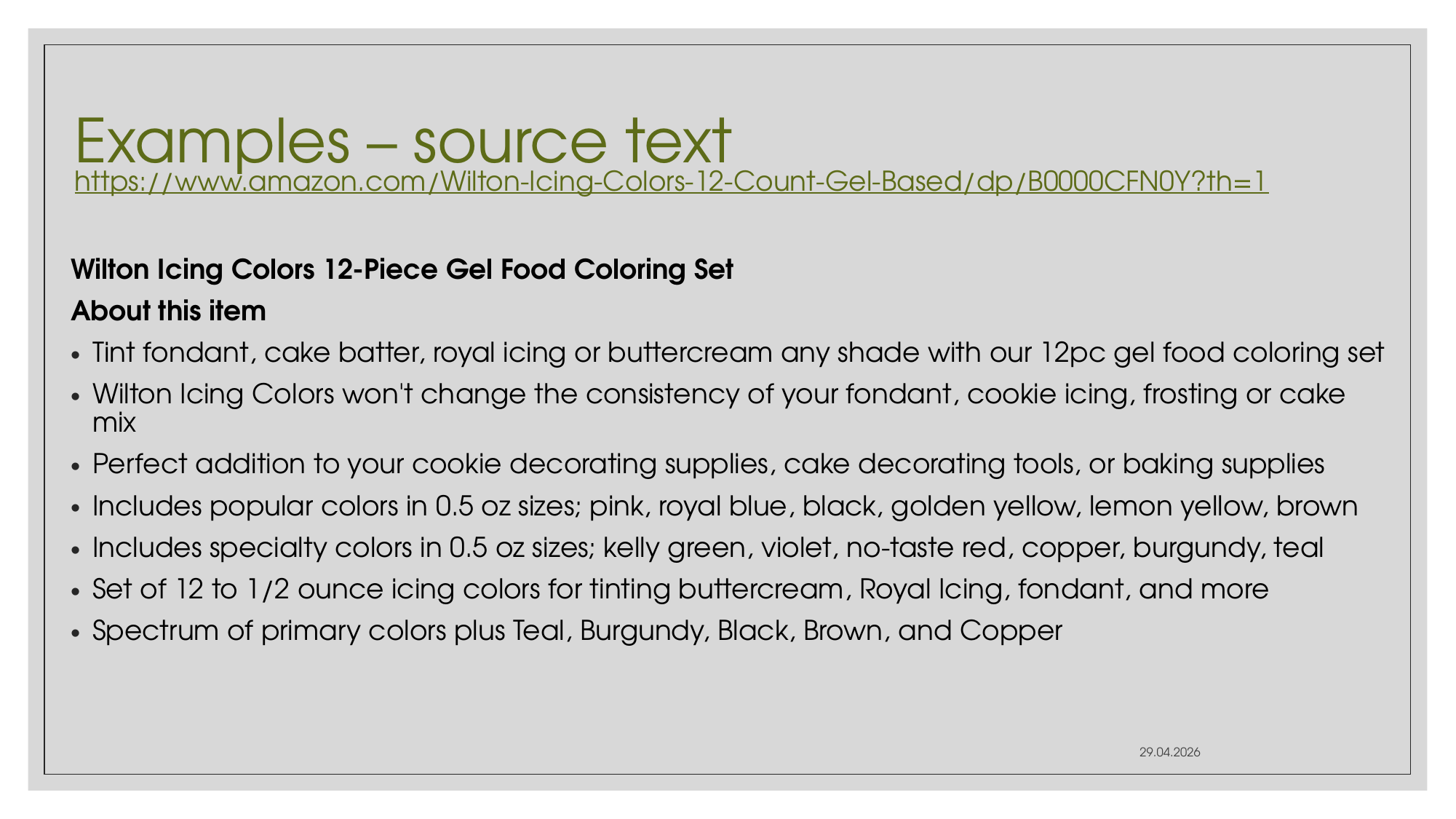

# Examples – source text https://www.amazon.com/Wilton-Icing-Colors-12-Count-Gel-Based/dp/B0000CFN0Y?th=1
Wilton Icing Colors 12-Piece Gel Food Coloring Set
About this item
Tint fondant, cake batter, royal icing or buttercream any shade with our 12pc gel food coloring set
Wilton Icing Colors won't change the consistency of your fondant, cookie icing, frosting or cake mix
Perfect addition to your cookie decorating supplies, cake decorating tools, or baking supplies
Includes popular colors in 0.5 oz sizes; pink, royal blue, black, golden yellow, lemon yellow, brown
Includes specialty colors in 0.5 oz sizes; kelly green, violet, no-taste red, copper, burgundy, teal
Set of 12 to 1/2 ounce icing colors for tinting buttercream, Royal Icing, fondant, and more
Spectrum of primary colors plus Teal, Burgundy, Black, Brown, and Copper

29.04.2026